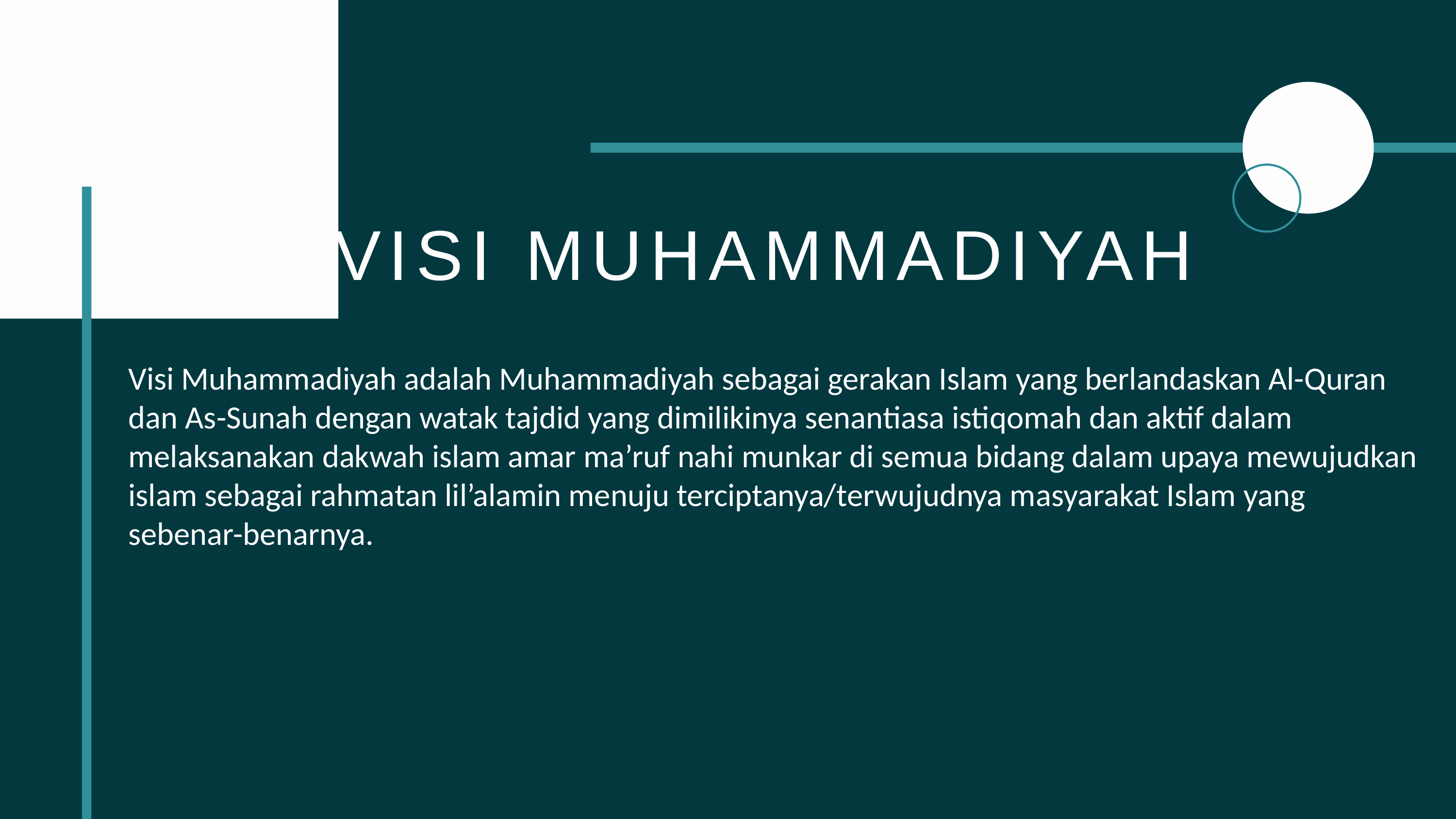

VISI MUHAMMADIYAH

Visi Muhammadiyah adalah Muhammadiyah sebagai gerakan Islam yang berlandaskan Al-Quran dan As-Sunah dengan watak tajdid yang dimilikinya senantiasa istiqomah dan aktif dalam melaksanakan dakwah islam amar ma’ruf nahi munkar di semua bidang dalam upaya mewujudkan islam sebagai rahmatan lil’alamin menuju terciptanya/terwujudnya masyarakat Islam yang sebenar-benarnya.